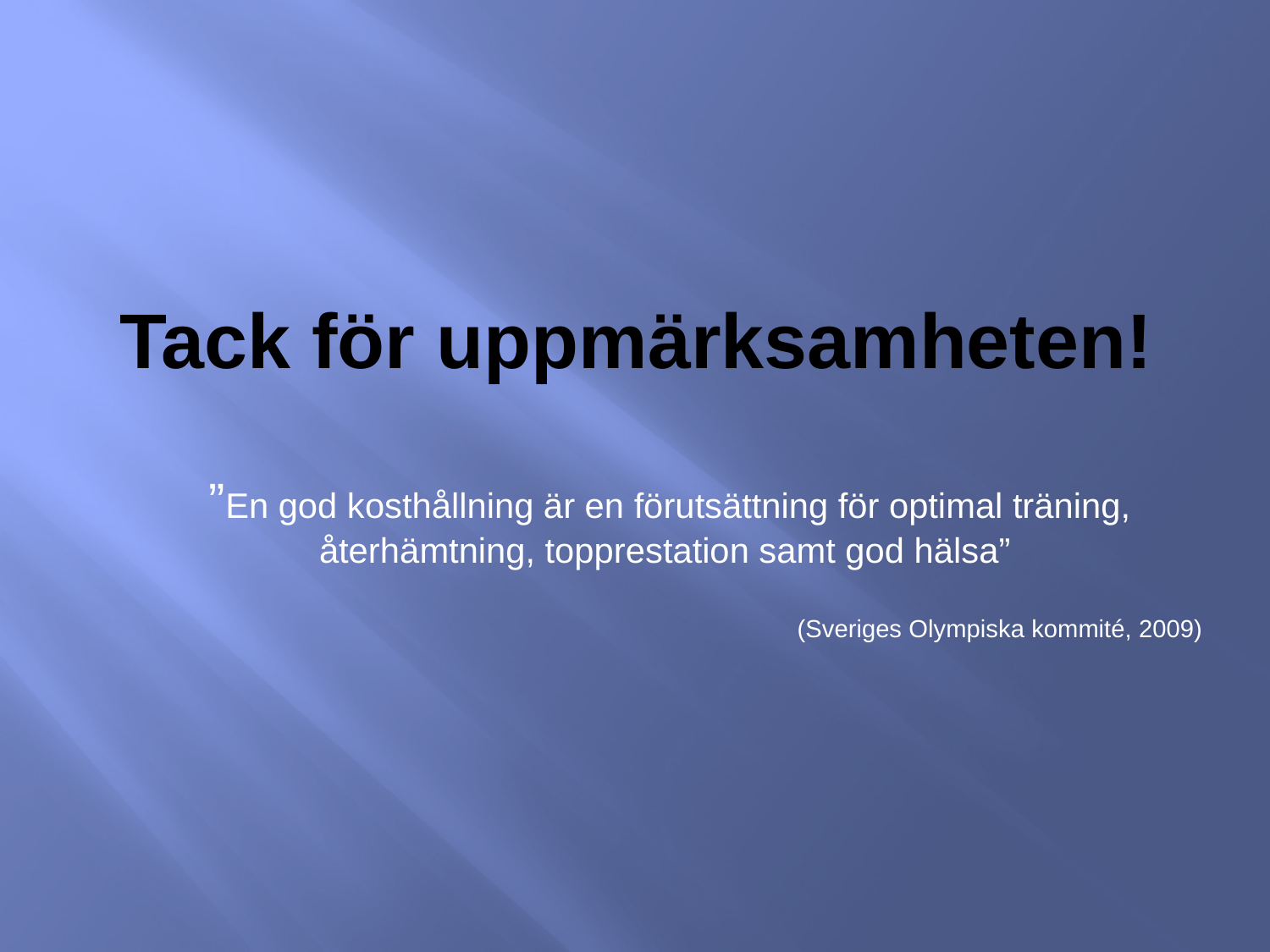

# Tack för uppmärksamheten!
”En god kosthållning är en förutsättning för optimal träning, återhämtning, topprestation samt god hälsa”
(Sveriges Olympiska kommité, 2009)